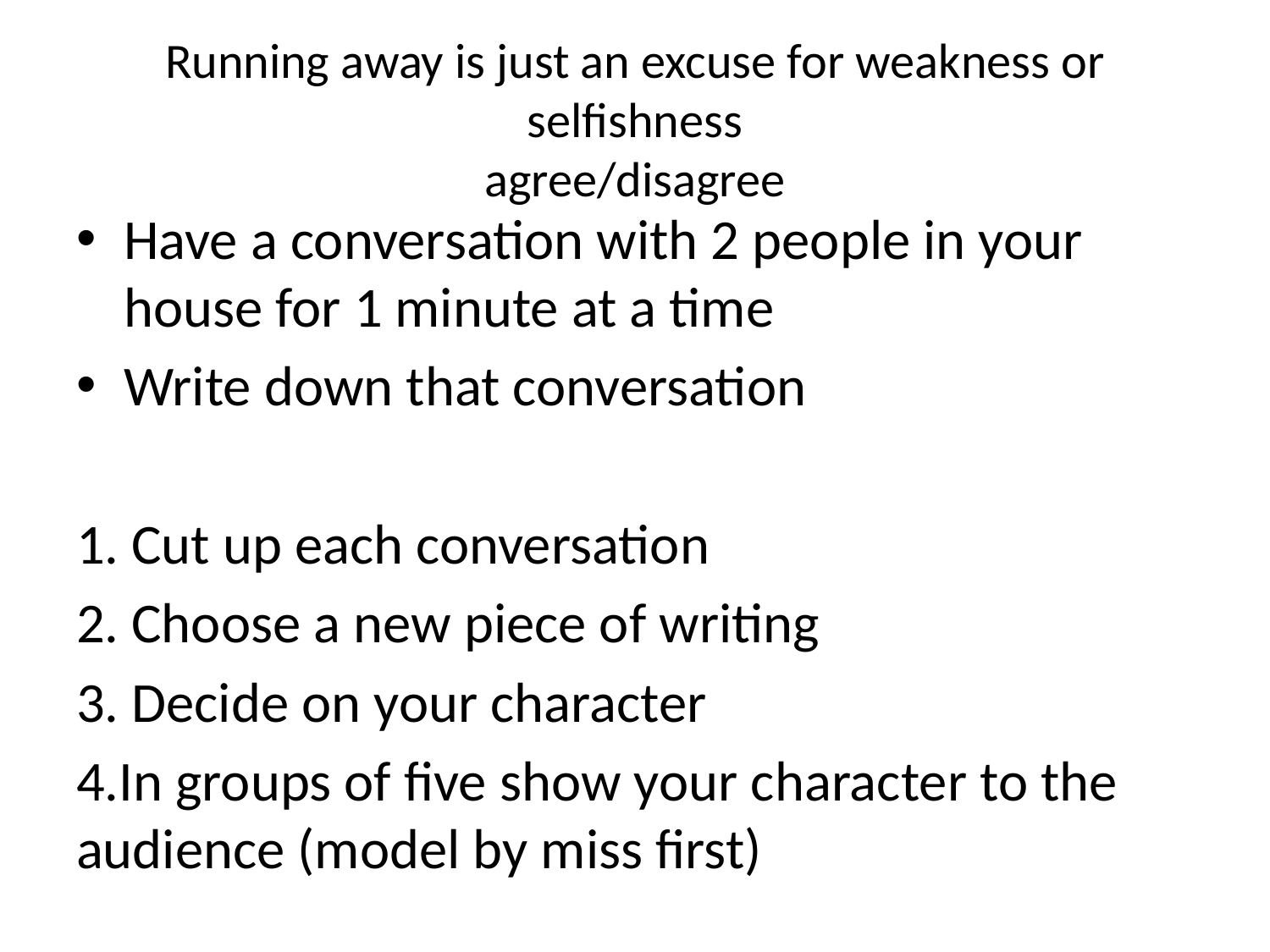

# Running away is just an excuse for weakness or selfishness agree/disagree
Have a conversation with 2 people in your house for 1 minute at a time
Write down that conversation

1. Cut up each conversation
2. Choose a new piece of writing
3. Decide on your character
4.In groups of five show your character to the audience (model by miss first)